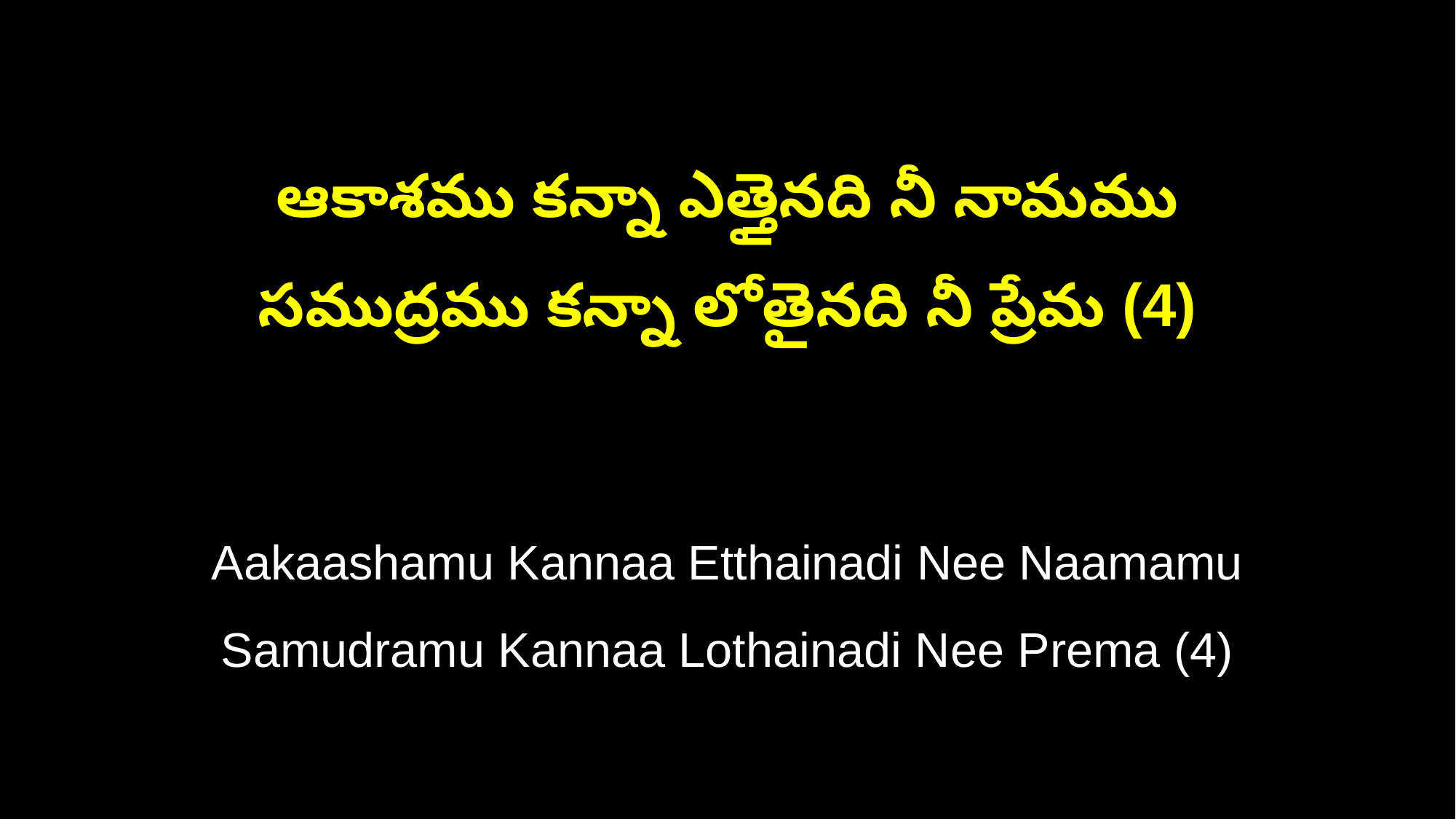

ఆకాశము కన్నా ఎత్తైనది నీ నామము
సముద్రము కన్నా లోతైనది నీ ప్రేమ (4)
Aakaashamu Kannaa Etthainadi Nee Naamamu
Samudramu Kannaa Lothainadi Nee Prema (4)